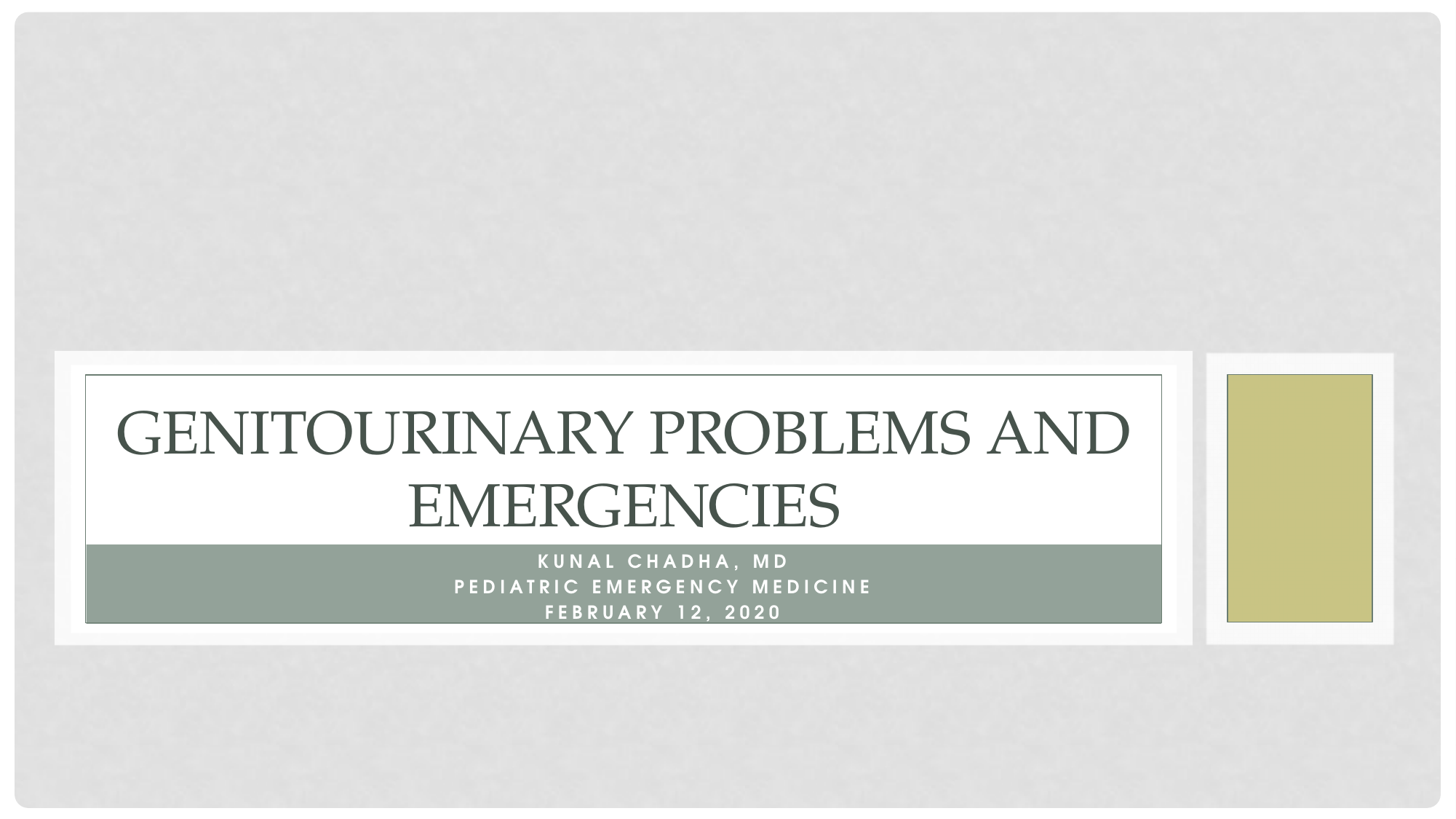

# Genitourinary Problems and Emergencies
Kunal Chadha, MD
Pediatric Emergency Medicine
February 12, 2020